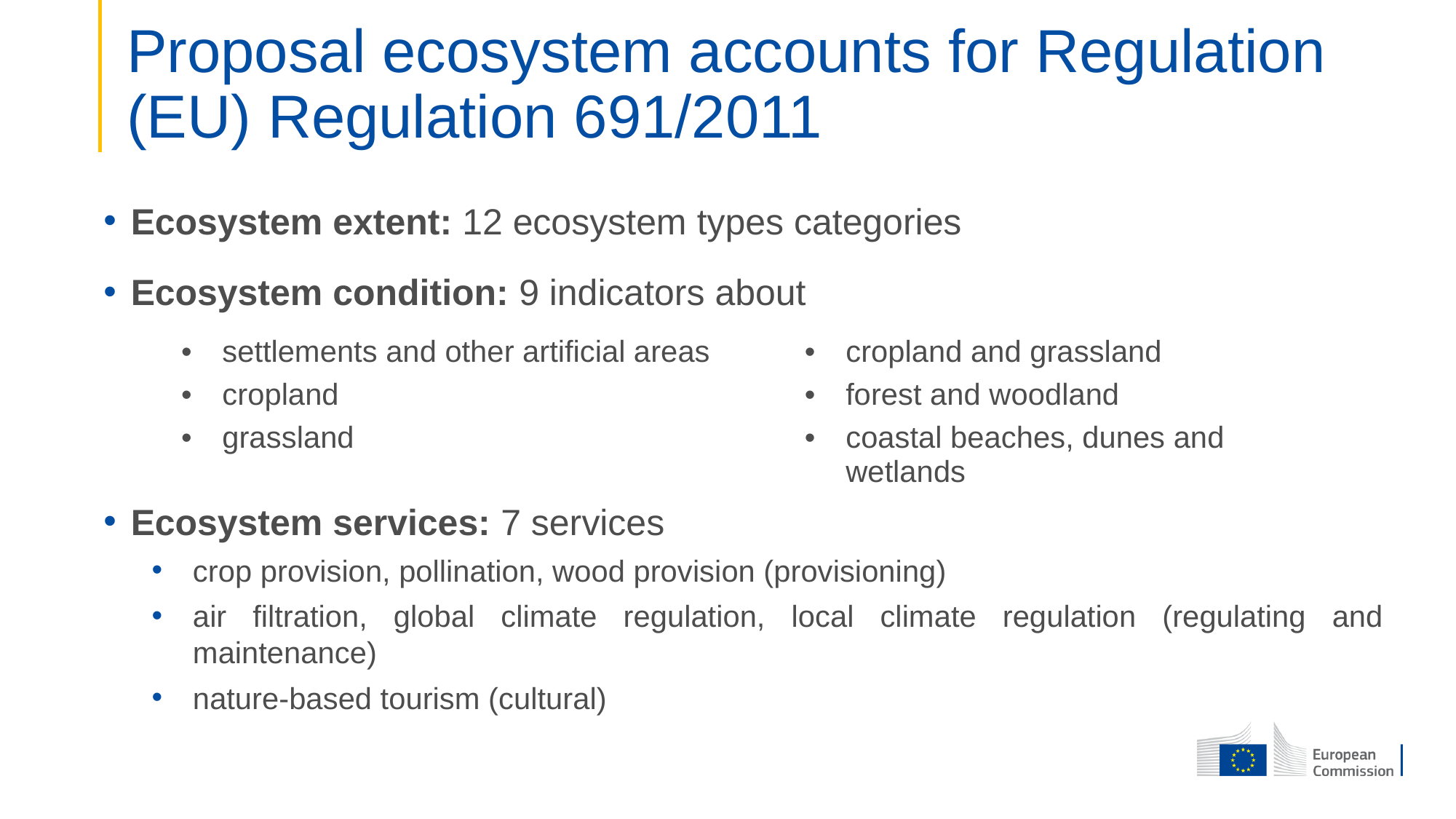

# Proposal ecosystem accounts for Regulation (EU) Regulation 691/2011
Ecosystem extent: 12 ecosystem types categories
Ecosystem condition: 9 indicators about

Ecosystem services: 7 services
crop provision, pollination, wood provision (provisioning)
air filtration, global climate regulation, local climate regulation (regulating and maintenance)
nature-based tourism (cultural)

| settlements and other artificial areas cropland grassland | cropland and grassland forest and woodland coastal beaches, dunes and wetlands |
| --- | --- |